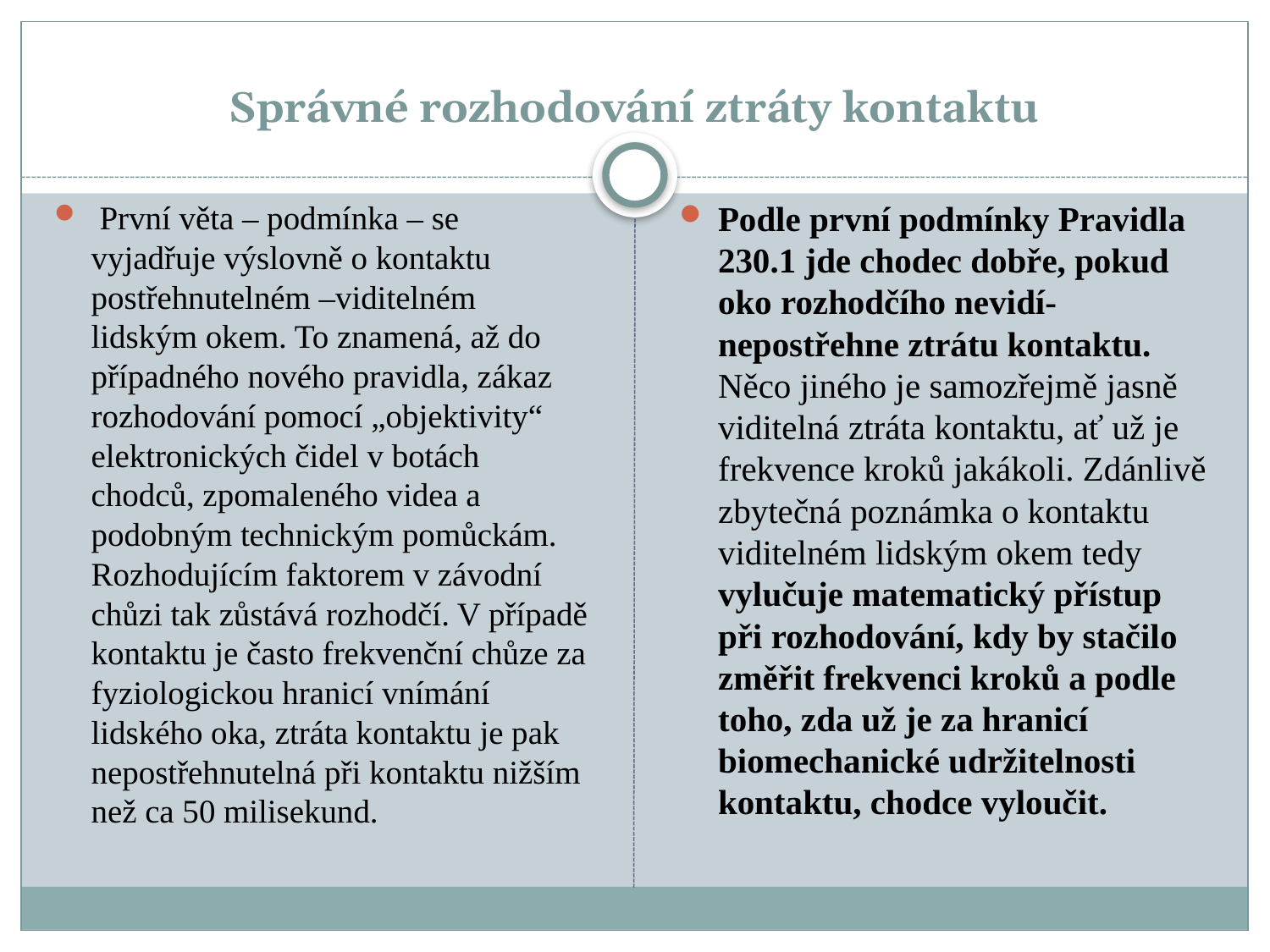

# Správné rozhodování ztráty kontaktu
 První věta – podmínka – se vyjadřuje výslovně o kontaktu postřehnutelném –viditelném lidským okem. To znamená, až do případného nového pravidla, zákaz rozhodování pomocí „objektivity“ elektronických čidel v botách chodců, zpomaleného videa a podobným technickým pomůckám. Rozhodujícím faktorem v závodní chůzi tak zůstává rozhodčí. V případě kontaktu je často frekvenční chůze za fyziologickou hranicí vnímání lidského oka, ztráta kontaktu je pak nepostřehnutelná při kontaktu nižším než ca 50 milisekund.
Podle první podmínky Pravidla 230.1 jde chodec dobře, pokud oko rozhodčího nevidí-nepostřehne ztrátu kontaktu. Něco jiného je samozřejmě jasně viditelná ztráta kontaktu, ať už je frekvence kroků jakákoli. Zdánlivě zbytečná poznámka o kontaktu viditelném lidským okem tedy vylučuje matematický přístup při rozhodování, kdy by stačilo změřit frekvenci kroků a podle toho, zda už je za hranicí biomechanické udržitelnosti kontaktu, chodce vyloučit.